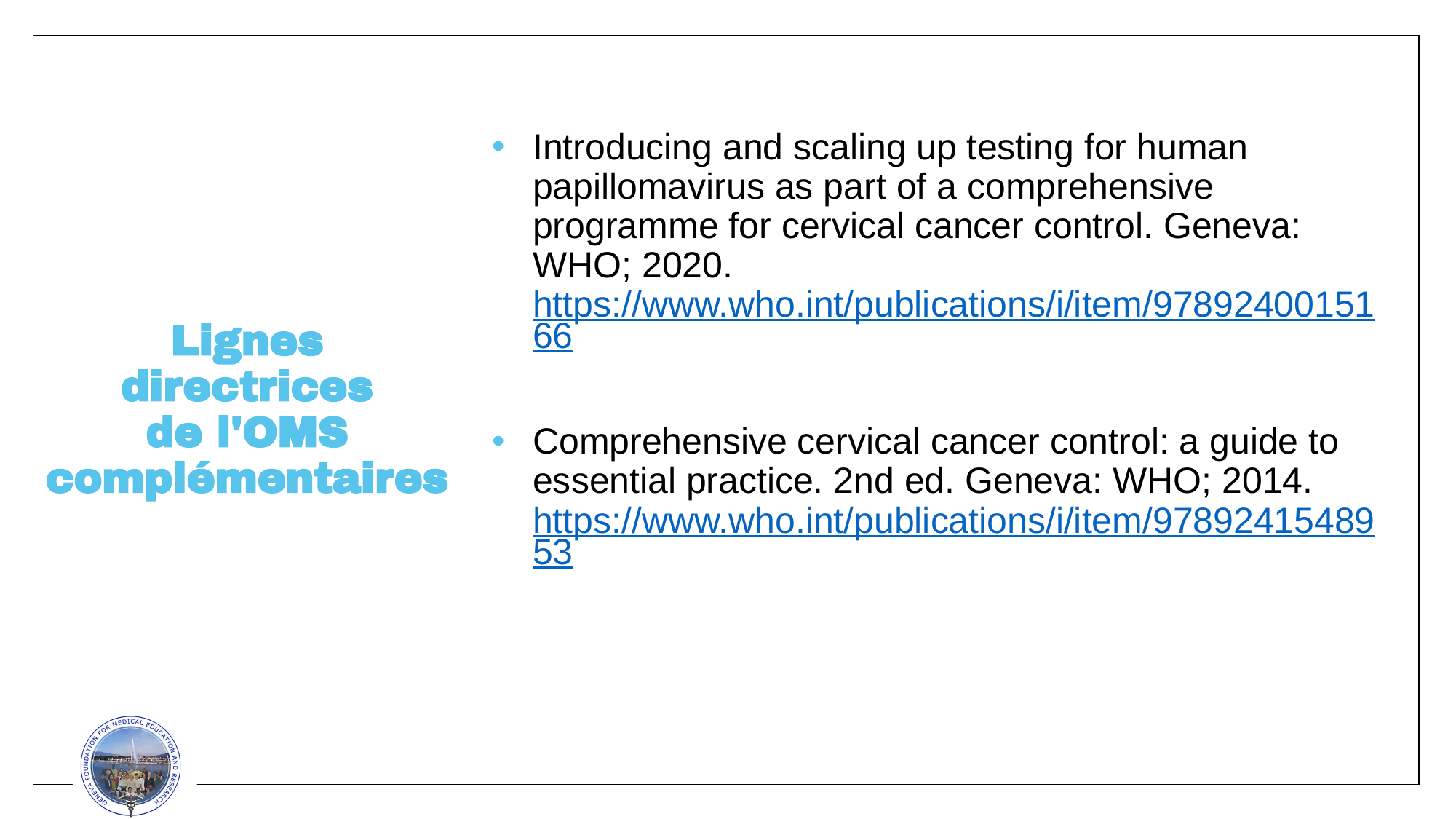

Introducing and scaling up testing for human papillomavirus as part of a comprehensive programme for cervical cancer control. Geneva: WHO; 2020. https://www.who.int/publications/i/item/9789240015166
Comprehensive cervical cancer control: a guide to essential practice. 2nd ed. Geneva: WHO; 2014. https://www.who.int/publications/i/item/9789241548953

# Lignes directrices de l'OMS complémentaires